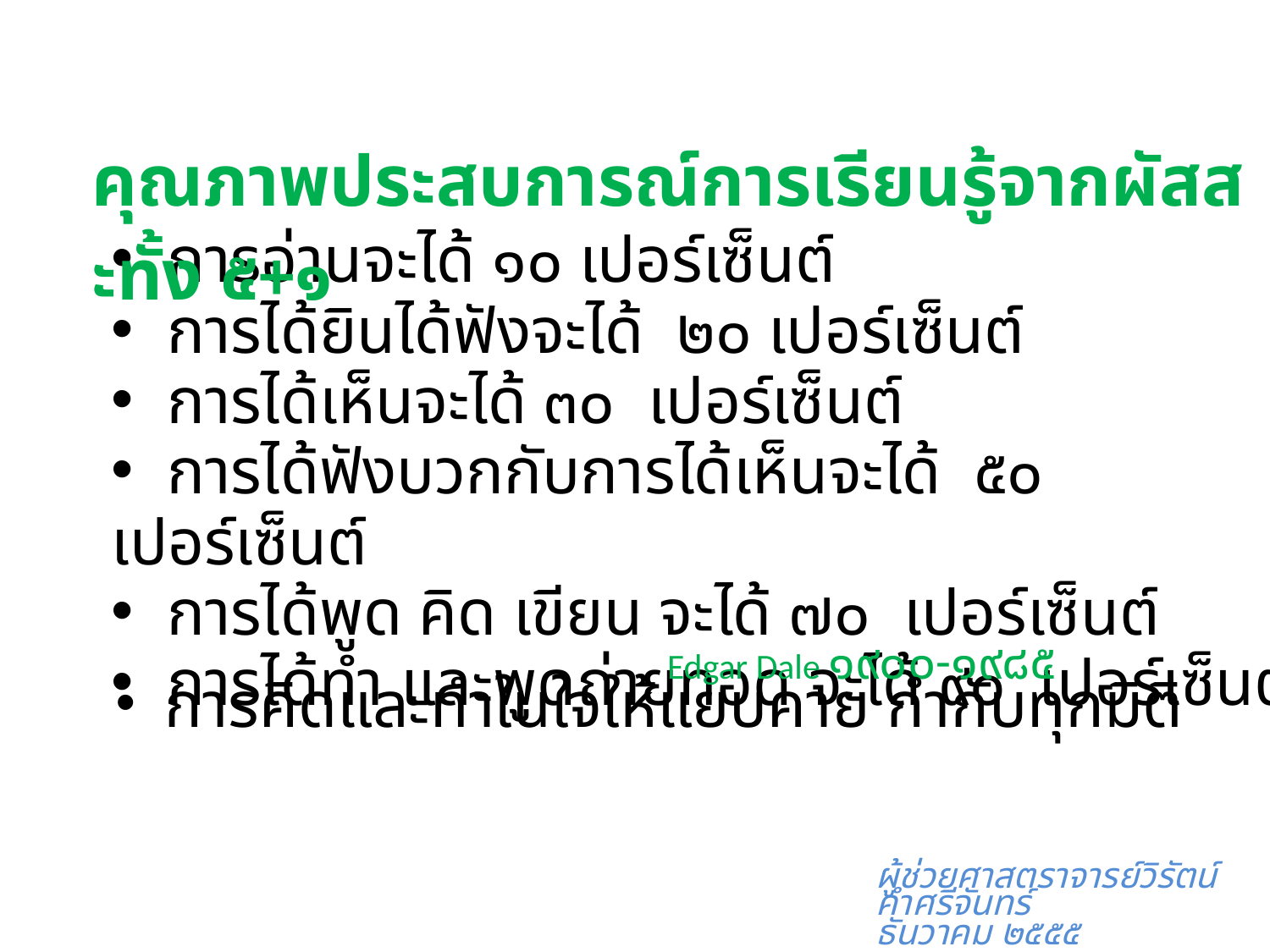

คุณภาพประสบการณ์การเรียนรู้จากผัสสะทั้ง ๕+๑
  การอ่านจะได้ ๑๐ เปอร์เซ็นต์
  การได้ยินได้ฟังจะได้  ๒๐ เปอร์เซ็นต์
  การได้เห็นจะได้ ๓๐  เปอร์เซ็นต์
  การได้ฟังบวกกับการได้เห็นจะได้  ๕๐  เปอร์เซ็นต์
  การได้พูด คิด เขียน จะได้ ๗๐  เปอร์เซ็นต์
  การได้ทำ และพูดถ่ายทอด จะได้ ๙๐  เปอร์เซ็นต์

Edgar Dale ๑๙๐๐-๑๙๘๕
  การคิดและทำในใจให้แยบคาย กำกับทุกมิติ

ผู้ช่วยศาสตราจารย์วิรัตน์ คำศรีจันทร์
ธันวาคม ๒๕๕๕